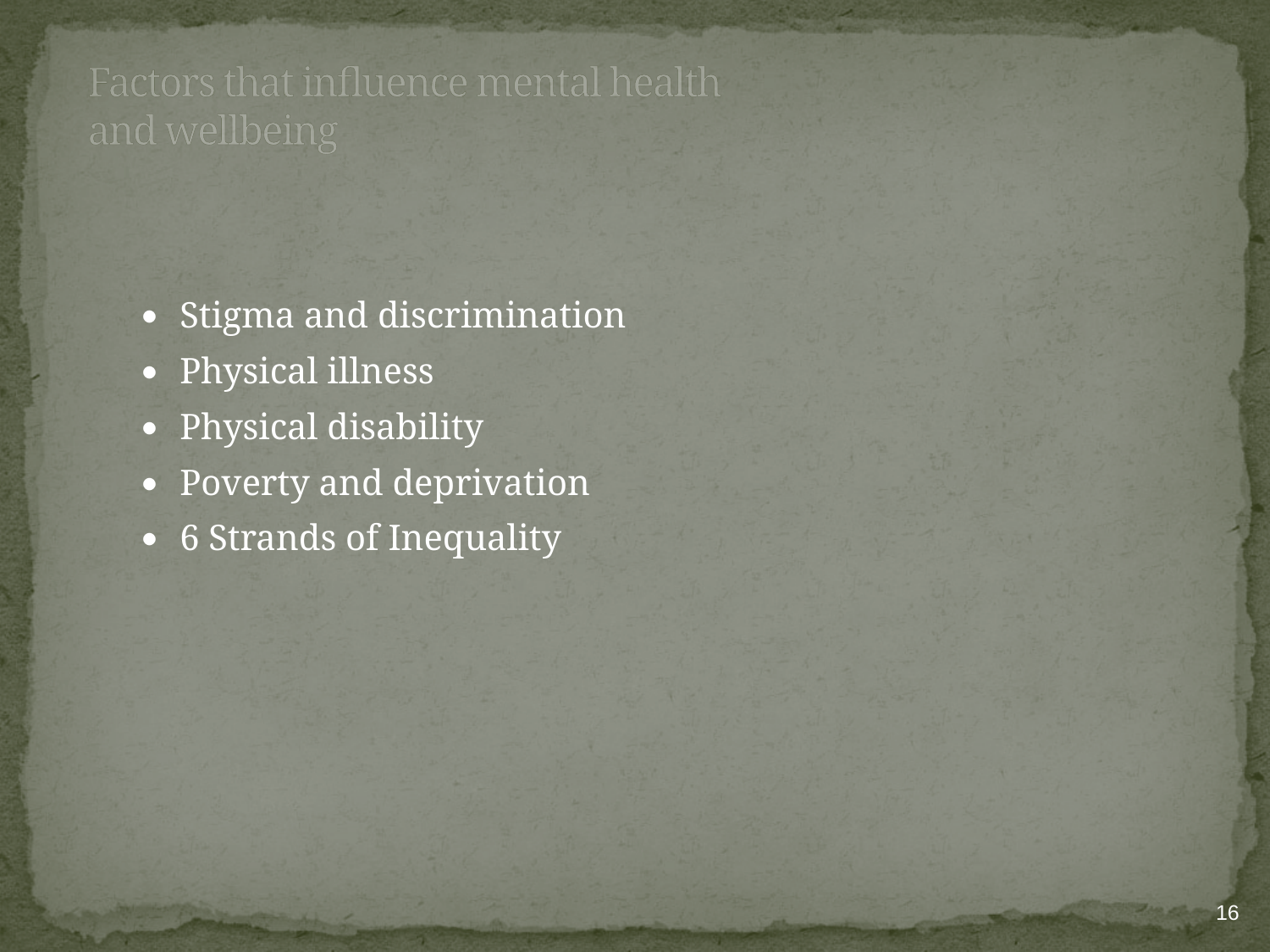

# Factors that influence mental health and wellbeing
Stigma and discrimination
Physical illness
Physical disability
Poverty and deprivation
6 Strands of Inequality

16